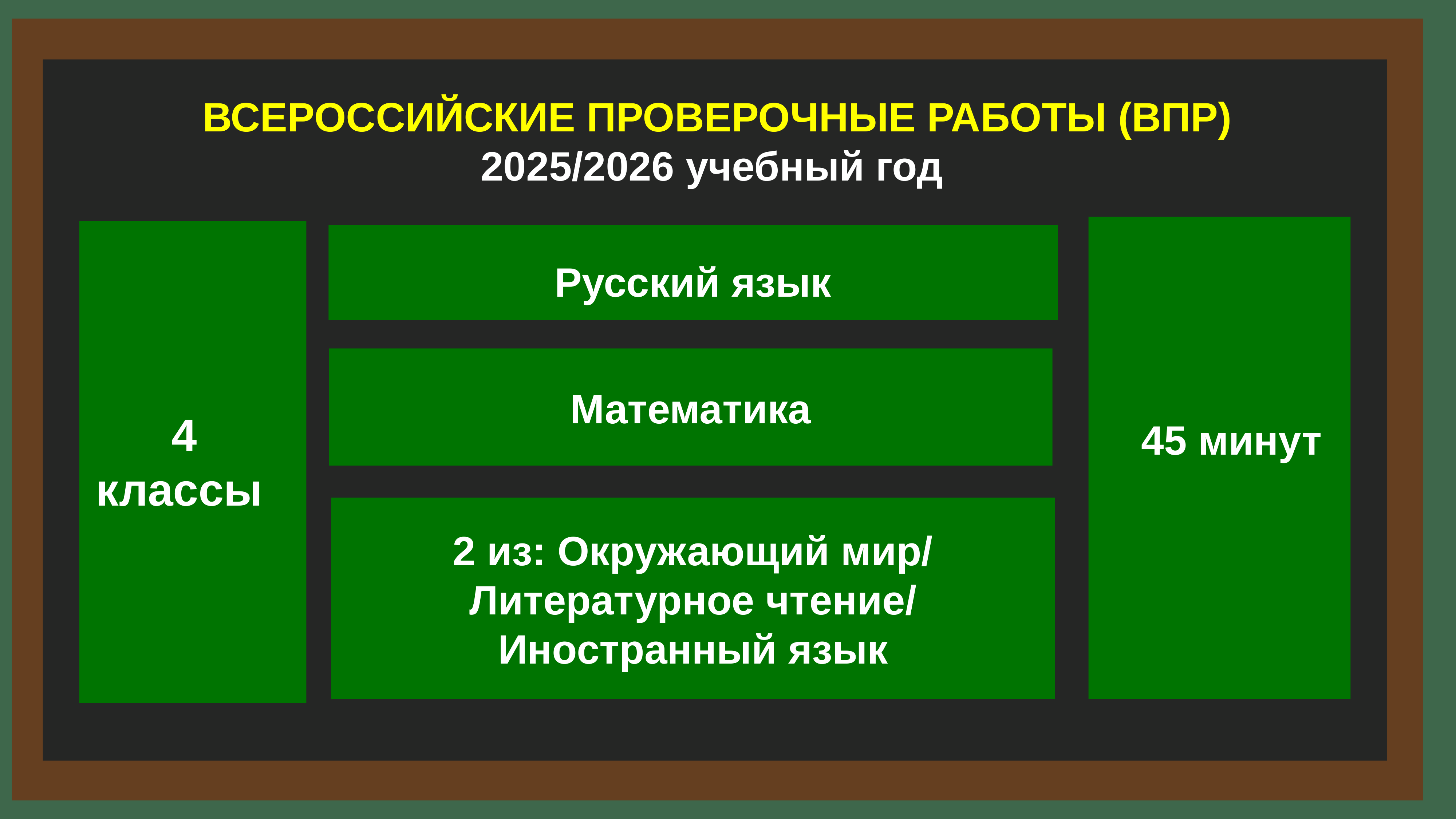

ВСЕРОССИЙСКИЕ ПРОВЕРОЧНЫЕ РАБОТЫ (ВПР)
2025/2026 учебный год

Русский язык
Математика
      4 классы
45 минут
2 из: Окружающий мир/
Литературное чтение/
Иностранный язык